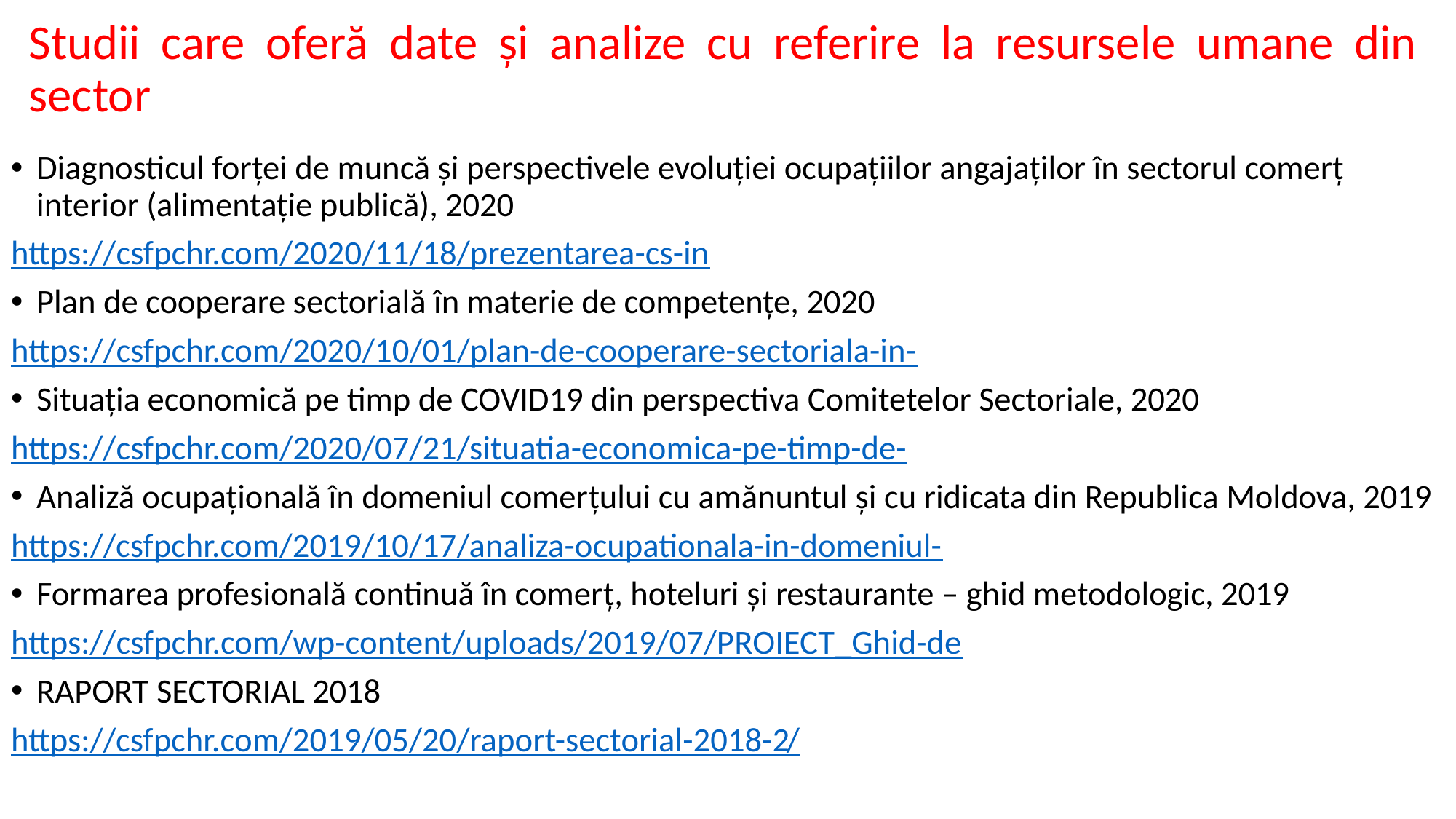

# Studii care oferă date și analize cu referire la resursele umane din sector
Diagnosticul forţei de muncă și perspectivele evoluției ocupațiilor angajaților în sectorul comerț interior (alimentație publică), 2020
https://csfpchr.com/2020/11/18/prezentarea-cs-in
Plan de cooperare sectorială în materie de competențe, 2020
https://csfpchr.com/2020/10/01/plan-de-cooperare-sectoriala-in-
Situația economică pe timp de COVID19 din perspectiva Comitetelor Sectoriale, 2020
https://csfpchr.com/2020/07/21/situatia-economica-pe-timp-de-
Analiză ocupaţională în domeniul comerţului cu amănuntul şi cu ridicata din Republica Moldova, 2019
https://csfpchr.com/2019/10/17/analiza-ocupationala-in-domeniul-
Formarea profesională continuă în comerţ, hoteluri şi restaurante – ghid metodologic, 2019
https://csfpchr.com/wp-content/uploads/2019/07/PROIECT_Ghid-de
RAPORT SECTORIAL 2018
https://csfpchr.com/2019/05/20/raport-sectorial-2018-2/